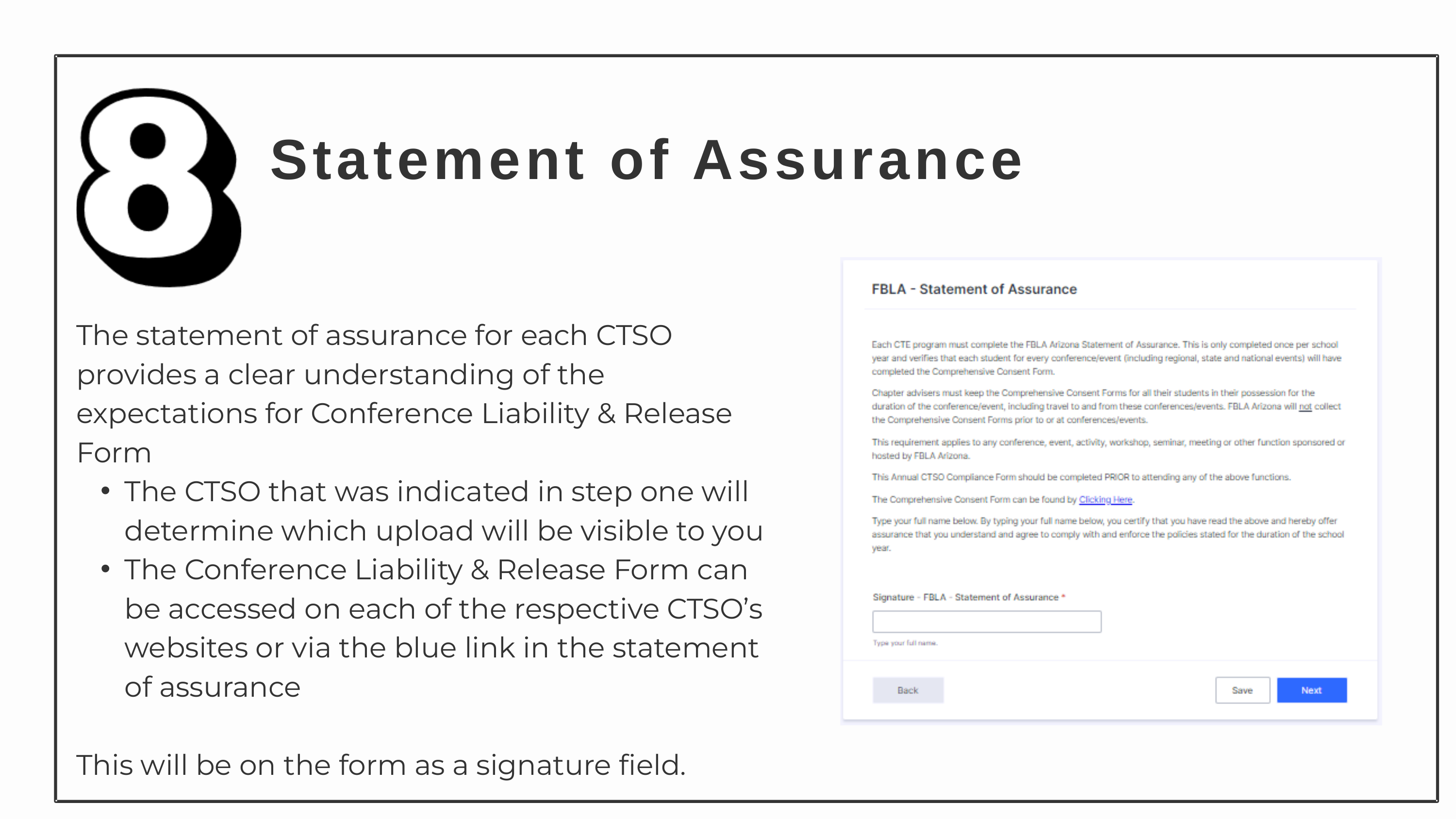

Statement of Assurance

The statement of assurance for each CTSO provides a clear understanding of the expectations for Conference Liability & Release Form
The CTSO that was indicated in step one will determine which upload will be visible to you
The Conference Liability & Release Form can be accessed on each of the respective CTSO’s websites or via the blue link in the statement of assurance

This will be on the form as a signature field.